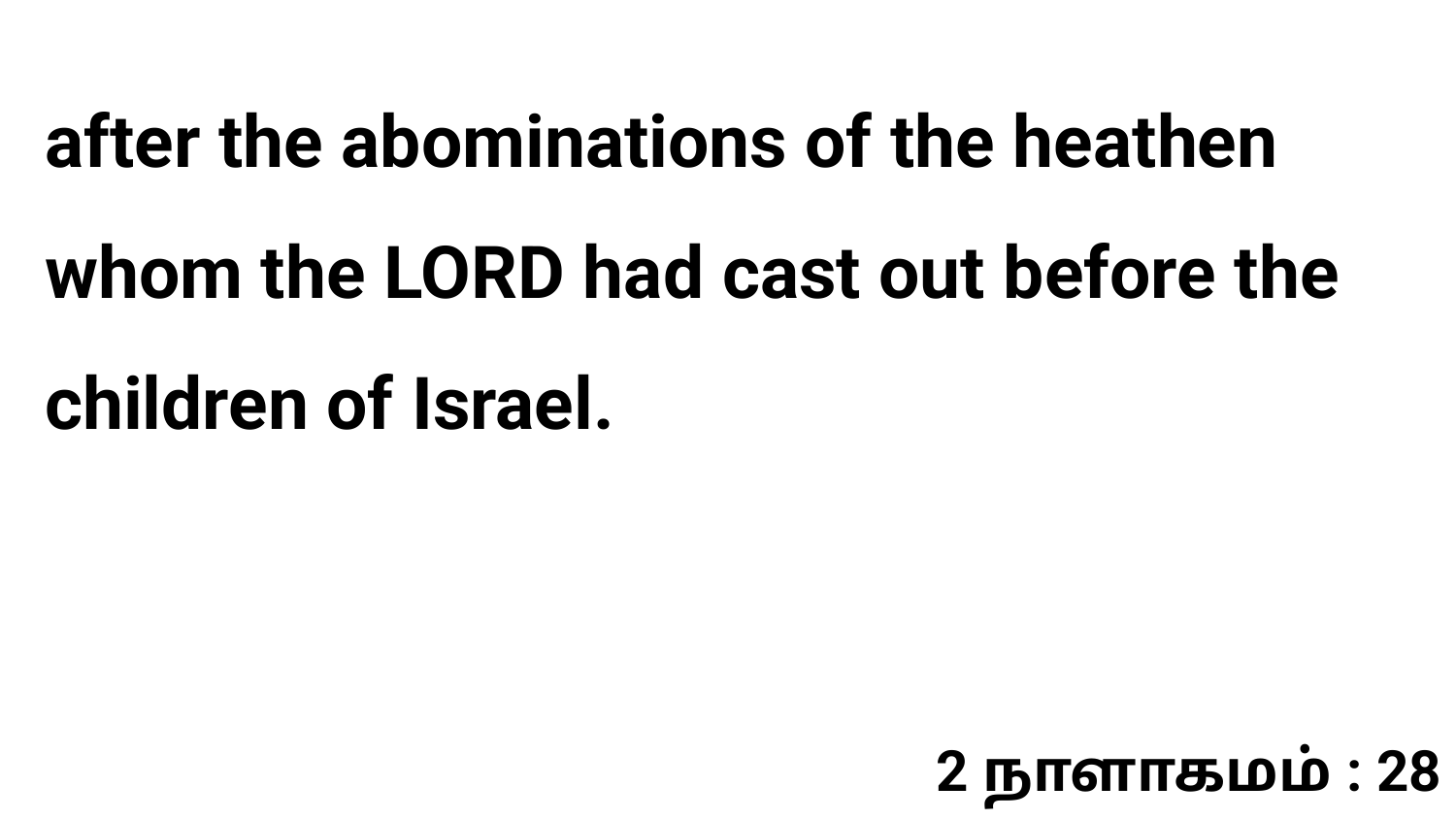

after the abominations of the heathen whom the LORD had cast out before the children of Israel.
2 நாளாகமம் : 28